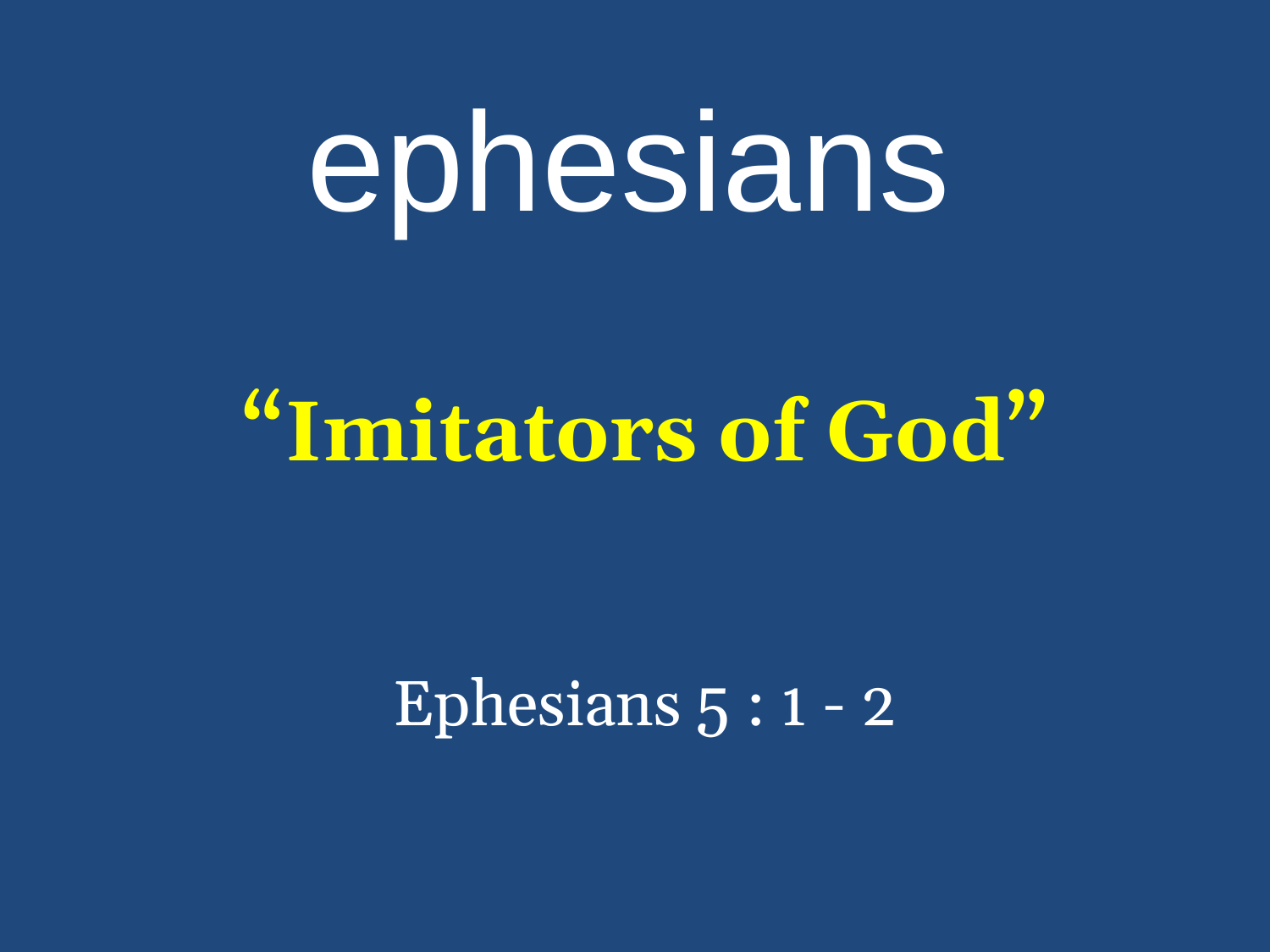

# ephesians
“Imitators of God”
Ephesians 5 : 1 - 2